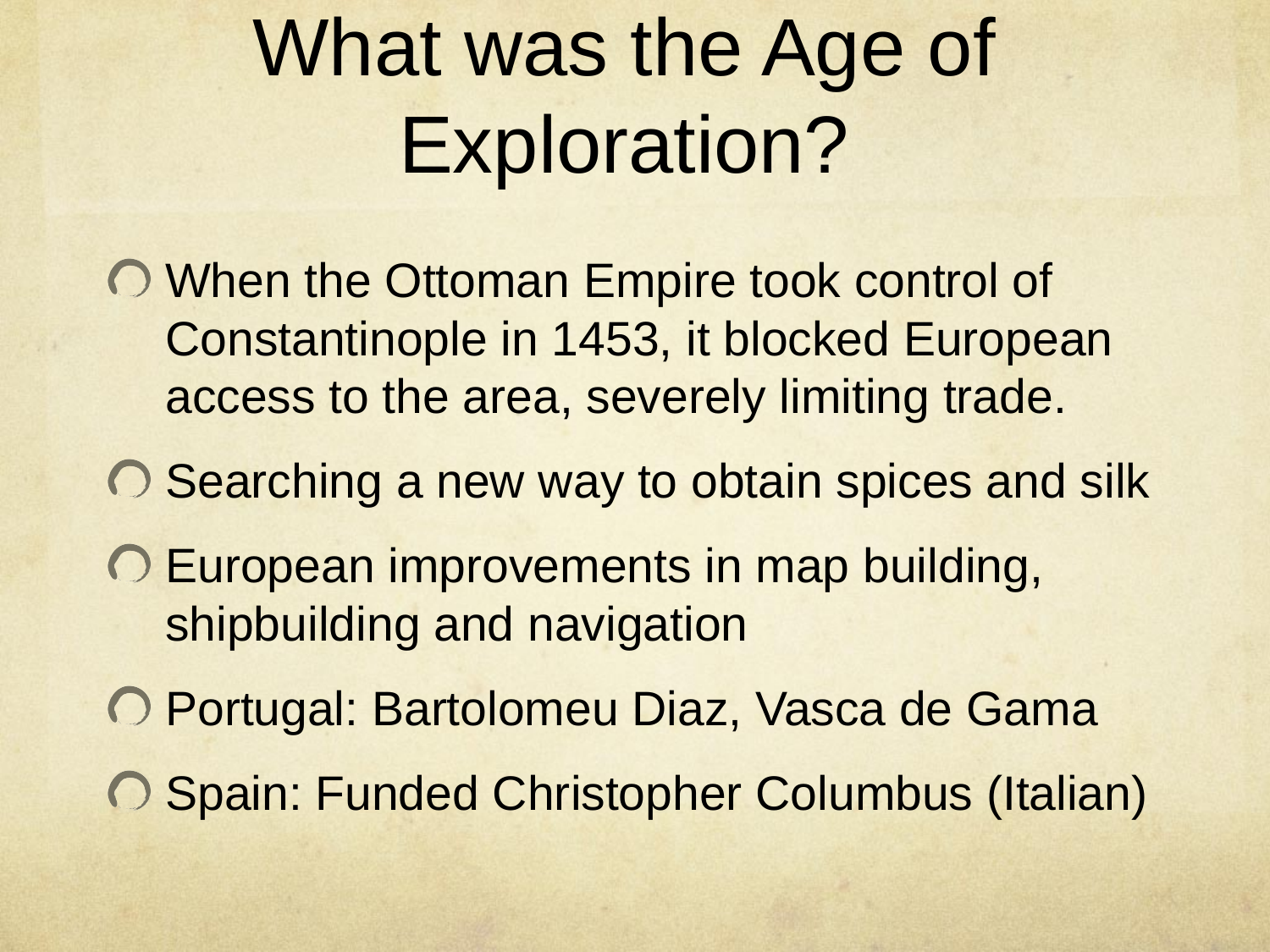

# What was the Age of Exploration?
When the Ottoman Empire took control of Constantinople in 1453, it blocked European access to the area, severely limiting trade.
Searching a new way to obtain spices and silk
European improvements in map building, shipbuilding and navigation
Portugal: Bartolomeu Diaz, Vasca de Gama
Spain: Funded Christopher Columbus (Italian)